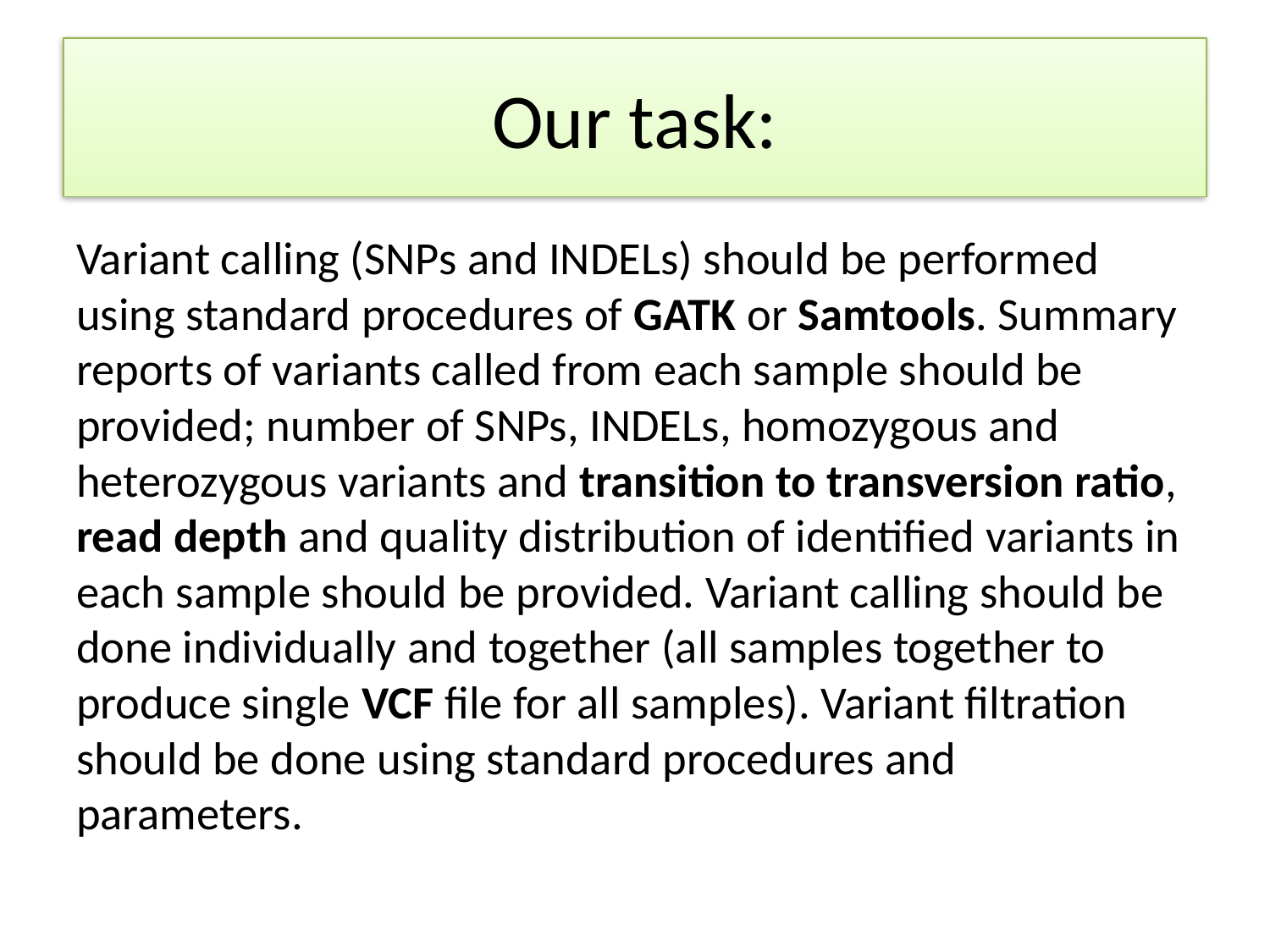

# Our task:
Variant calling (SNPs and INDELs) should be performed using standard procedures of GATK or Samtools. Summary reports of variants called from each sample should be provided; number of SNPs, INDELs, homozygous and heterozygous variants and transition to transversion ratio, read depth and quality distribution of identified variants in each sample should be provided. Variant calling should be done individually and together (all samples together to produce single VCF file for all samples). Variant filtration should be done using standard procedures and parameters.